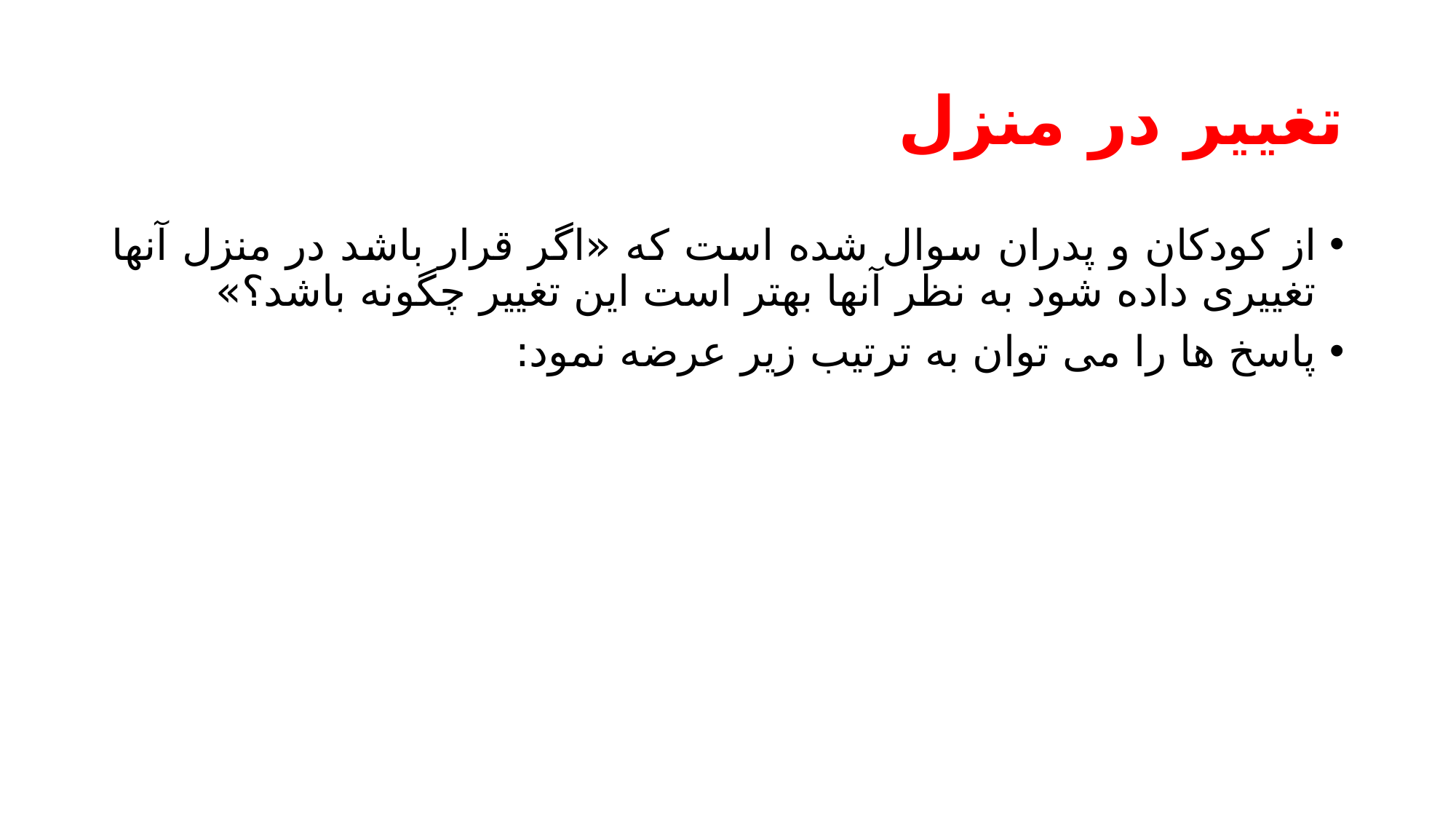

# تغییر در منزل
از کودکان و پدران سوال شده است که «اگر قرار باشد در منزل آنها تغییری داده شود به نظر آنها بهتر است این تغییر چگونه باشد؟»
پاسخ ها را می توان به ترتیب زیر عرضه نمود: